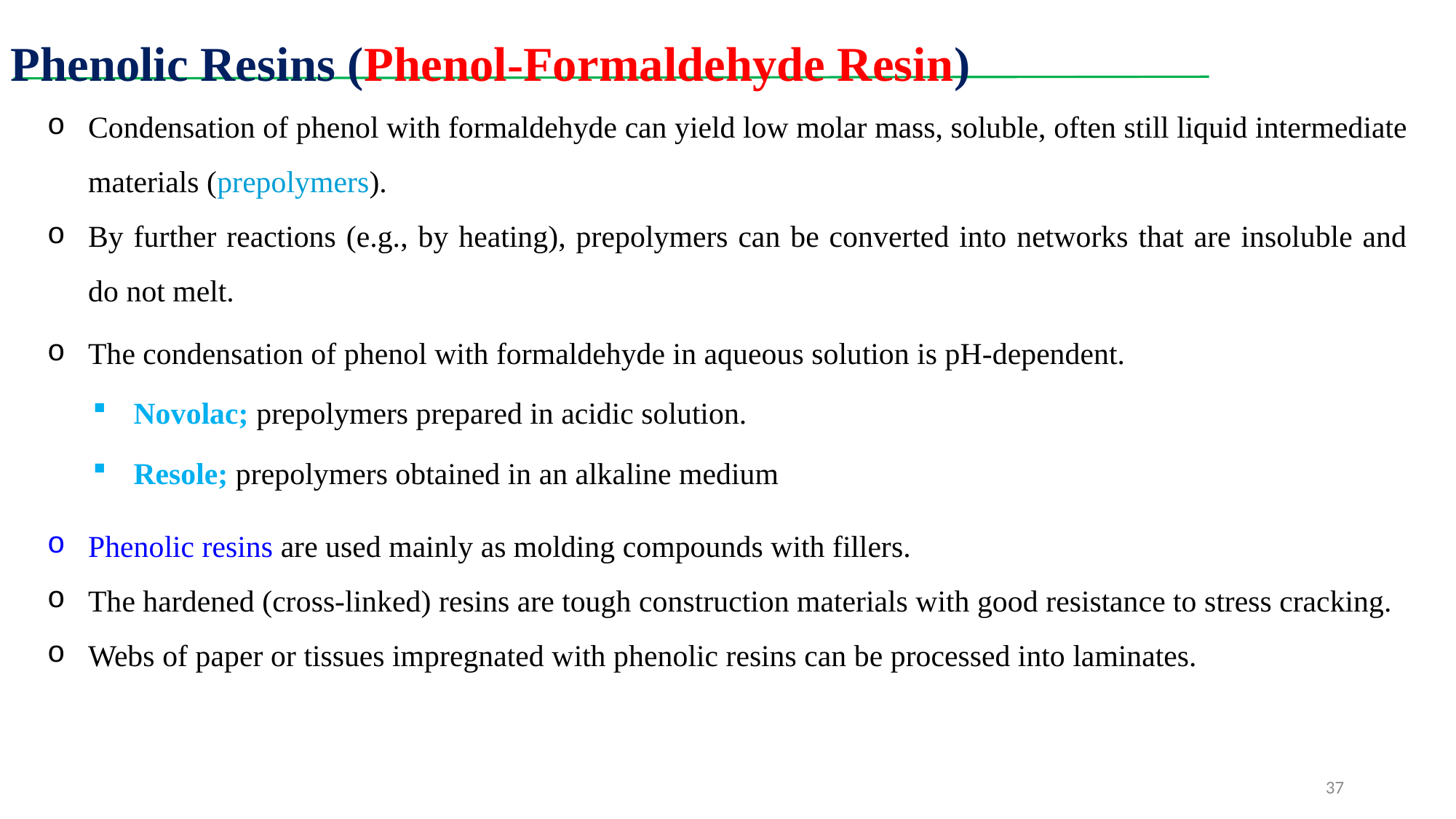

Phenolic Resins (Phenol-Formaldehyde Resin)
Condensation of phenol with formaldehyde can yield low molar mass, soluble, often still liquid intermediate materials (prepolymers).
By further reactions (e.g., by heating), prepolymers can be converted into networks that are insoluble and do not melt.
The condensation of phenol with formaldehyde in aqueous solution is pH-dependent.
Novolac; prepolymers prepared in acidic solution.
Resole; prepolymers obtained in an alkaline medium
Phenolic resins are used mainly as molding compounds with fillers.
The hardened (cross-linked) resins are tough construction materials with good resistance to stress cracking.
Webs of paper or tissues impregnated with phenolic resins can be processed into laminates.
37